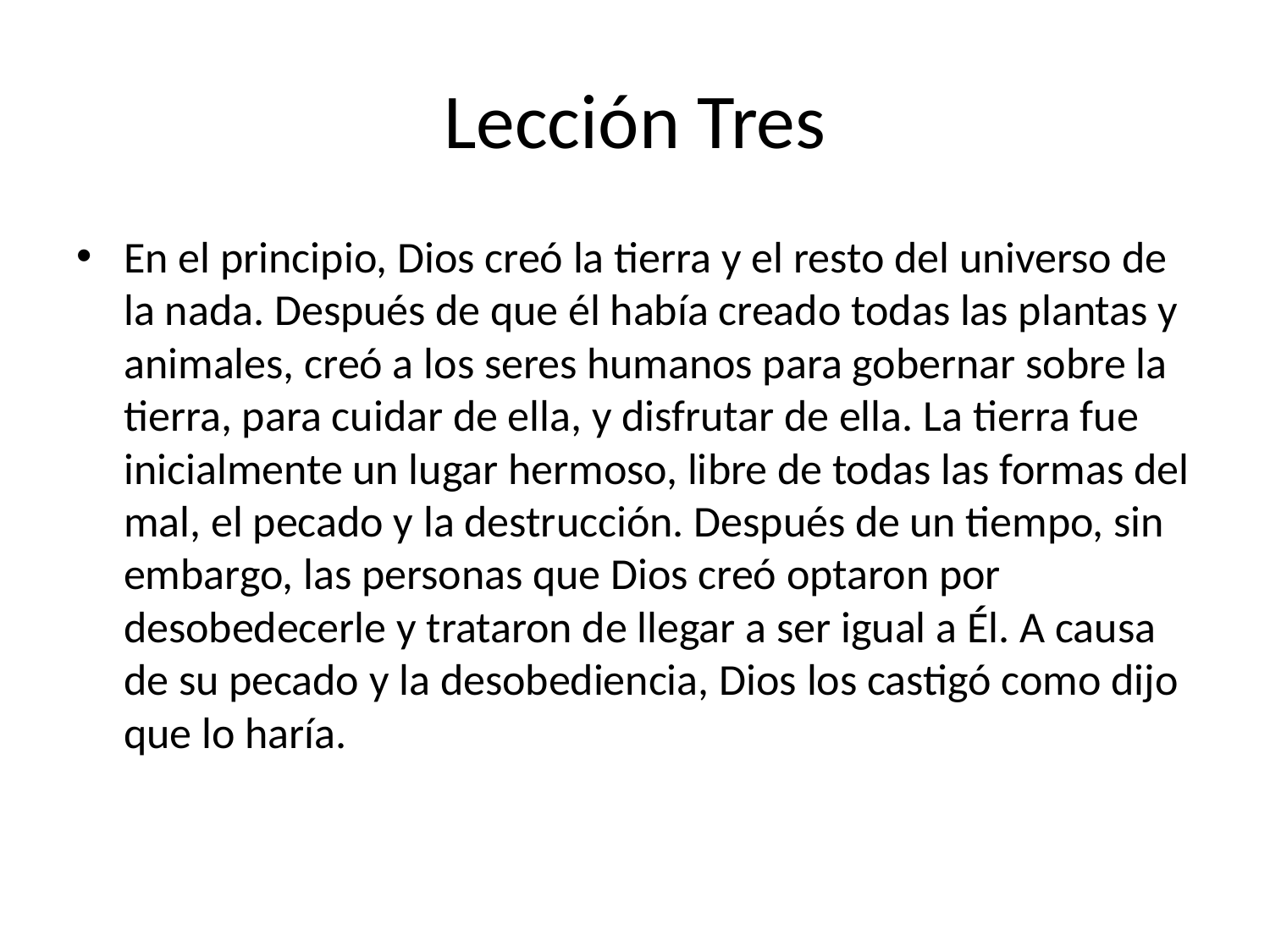

# Lección Tres
En el principio, Dios creó la tierra y el resto del universo de la nada. Después de que él había creado todas las plantas y animales, creó a los seres humanos para gobernar sobre la tierra, para cuidar de ella, y disfrutar de ella. La tierra fue inicialmente un lugar hermoso, libre de todas las formas del mal, el pecado y la destrucción. Después de un tiempo, sin embargo, las personas que Dios creó optaron por desobedecerle y trataron de llegar a ser igual a Él. A causa de su pecado y la desobediencia, Dios los castigó como dijo que lo haría.